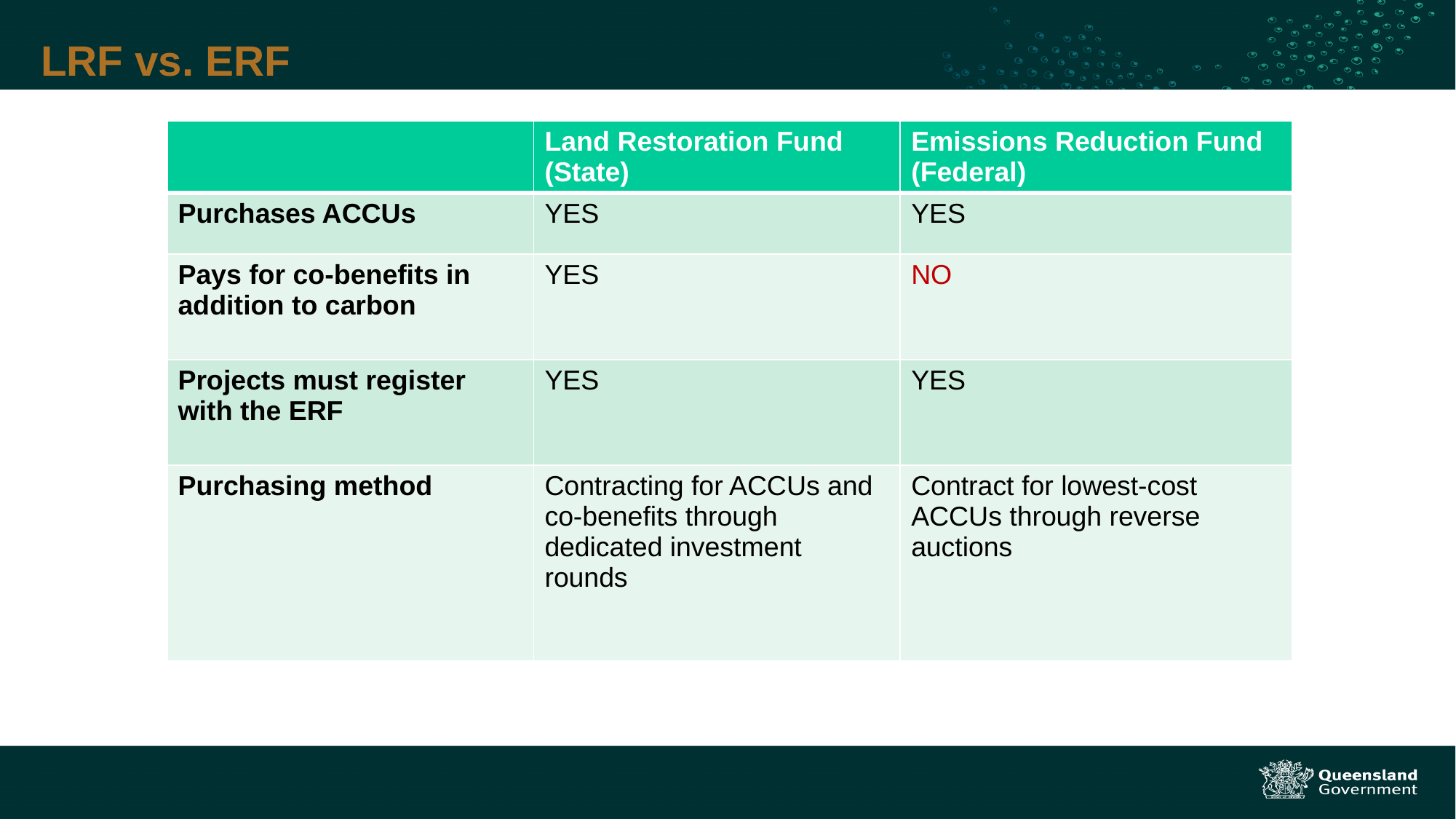

# LRF vs. ERF
|  | Land Restoration Fund (State) | Emissions Reduction Fund (Federal) |
| --- | --- | --- |
| Purchases ACCUs | YES | YES |
| Pays for co-benefits in addition to carbon | YES | NO |
| Projects must register with the ERF | YES | YES |
| Purchasing method | Contracting for ACCUs and co-benefits through dedicated investment rounds | Contract for lowest-cost ACCUs through reverse auctions |